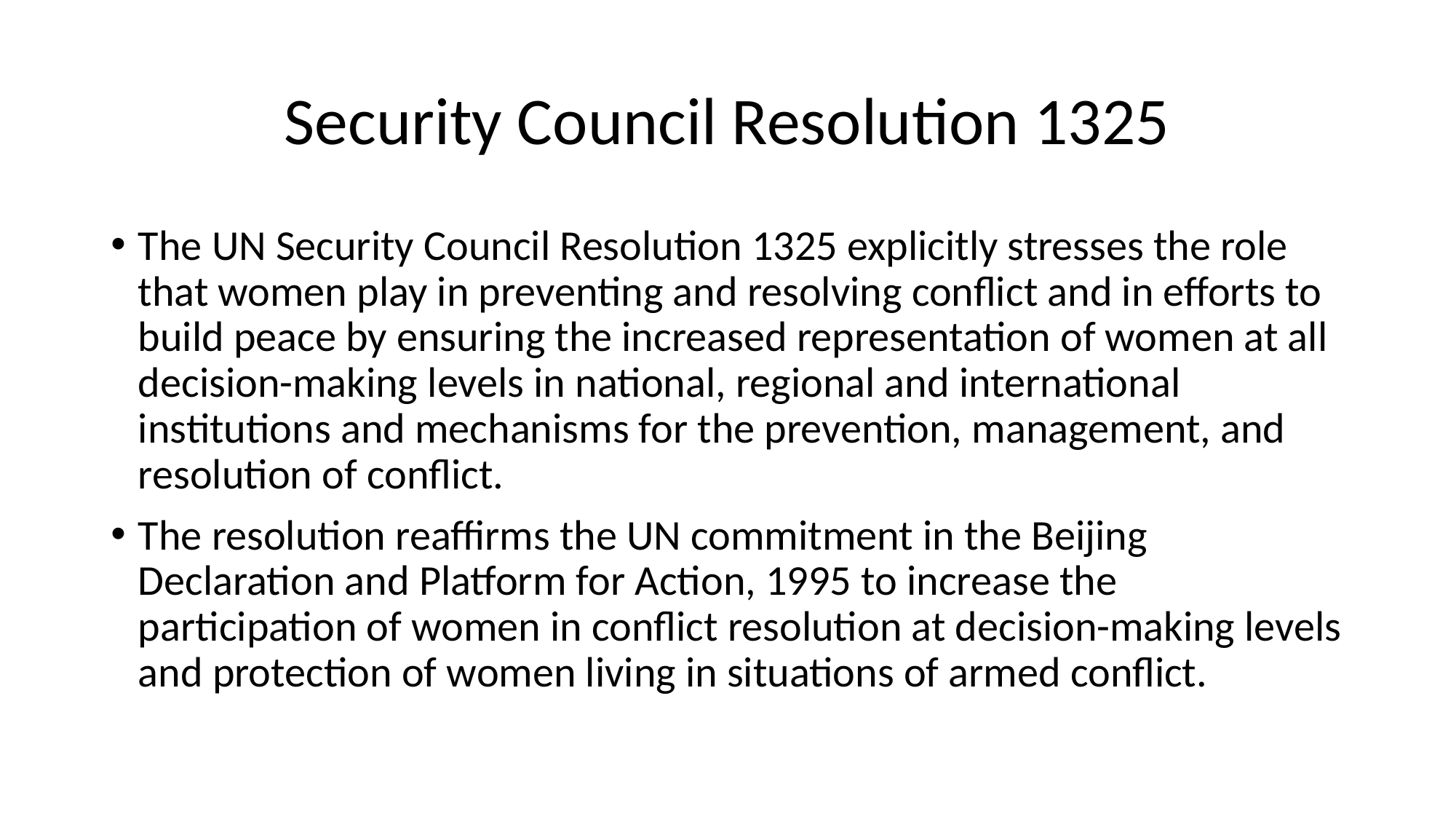

# Security Council Resolution 1325
The UN Security Council Resolution 1325 explicitly stresses the role that women play in preventing and resolving conflict and in efforts to build peace by ensuring the increased representation of women at all decision-making levels in national, regional and international institutions and mechanisms for the prevention, management, and resolution of conflict.
The resolution reaffirms the UN commitment in the Beijing Declaration and Platform for Action, 1995 to increase the participation of women in conflict resolution at decision-making levels and protection of women living in situations of armed conflict.